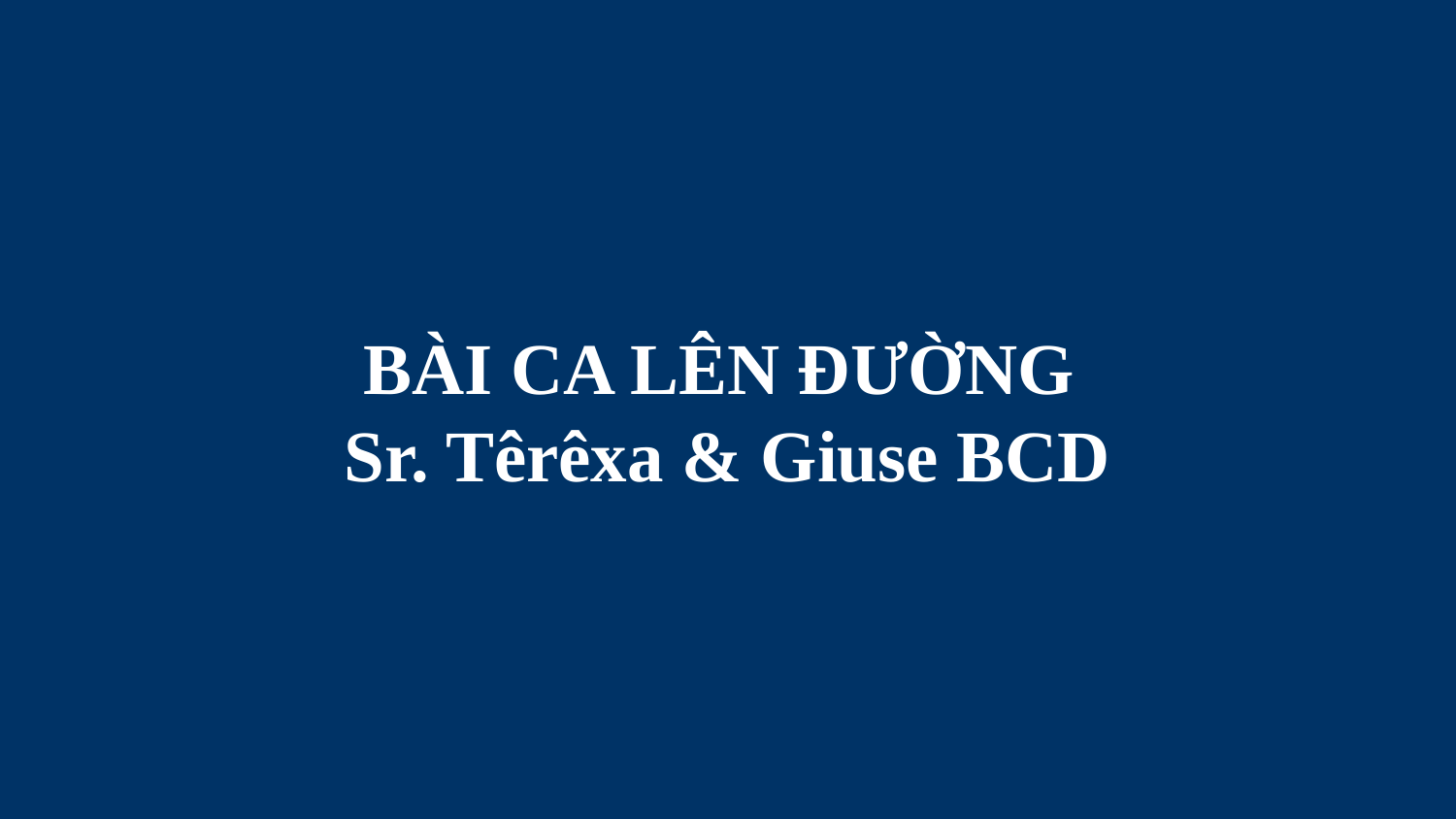

# BÀI CA LÊN ĐƯỜNG Sr. Têrêxa & Giuse BCD